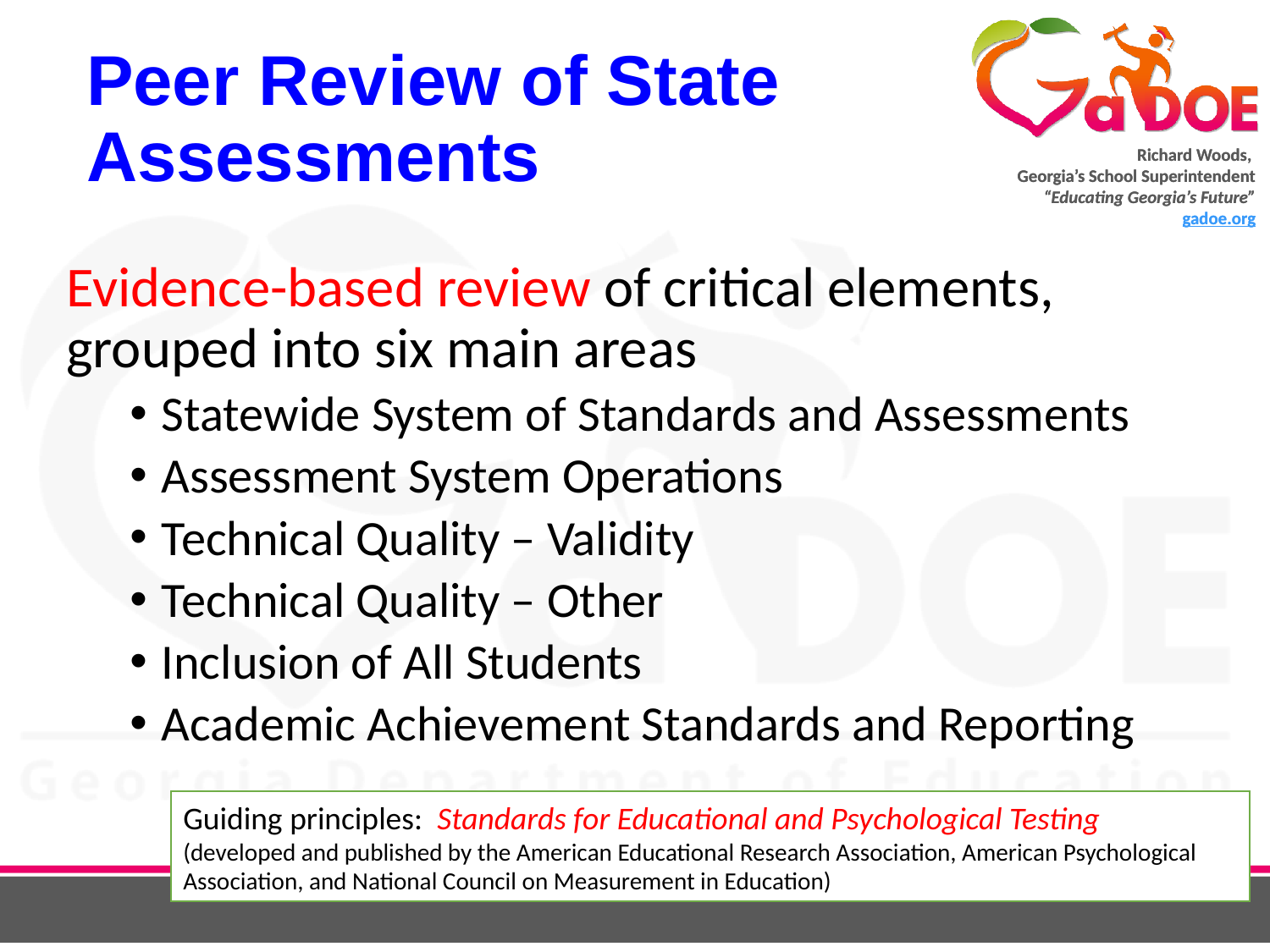

# Peer Review of State Assessments
Evidence-based review of critical elements, grouped into six main areas
Statewide System of Standards and Assessments
Assessment System Operations
Technical Quality – Validity
Technical Quality – Other
Inclusion of All Students
Academic Achievement Standards and Reporting
Guiding principles:  Standards for Educational and Psychological Testing
(developed and published by the American Educational Research Association, American Psychological Association, and National Council on Measurement in Education)